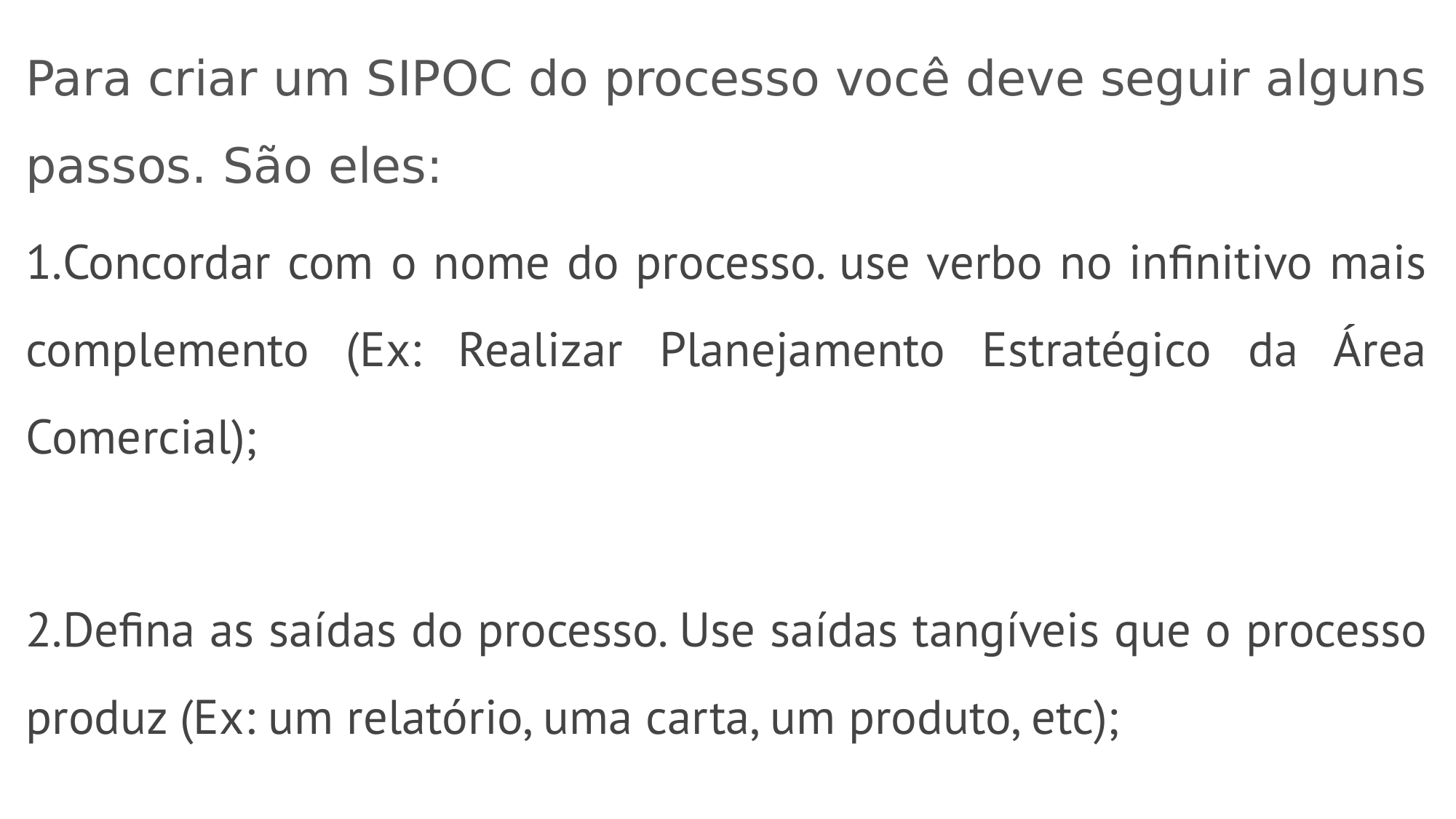

Para criar um SIPOC do processo você deve seguir alguns passos. São eles:
Concordar com o nome do processo. use verbo no infinitivo mais complemento (Ex: Realizar Planejamento Estratégico da Área Comercial);

Defina as saídas do processo. Use saídas tangíveis que o processo produz (Ex: um relatório, uma carta, um produto, etc);